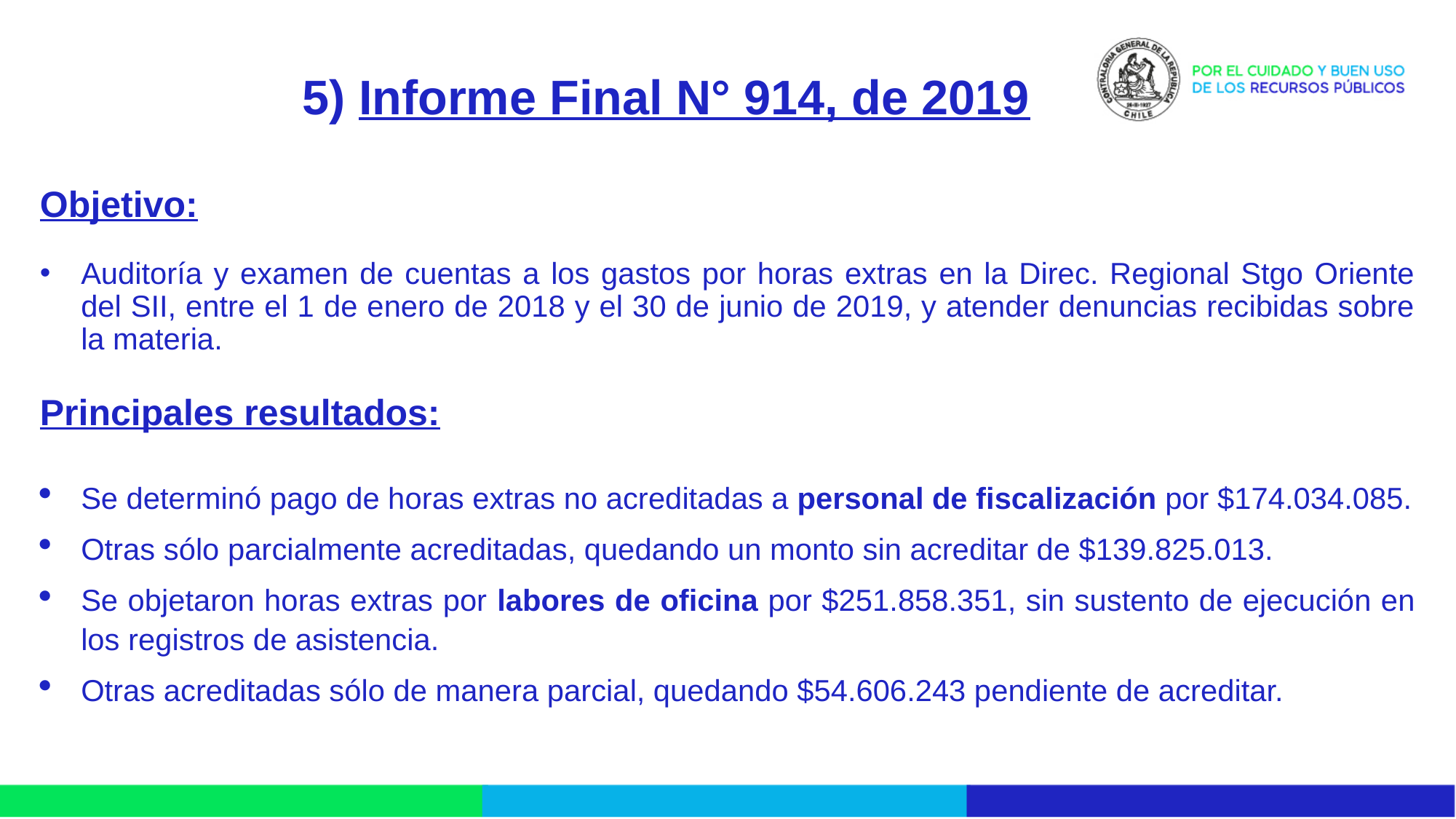

# 5) Informe Final N° 914, de 2019
Objetivo:

Auditoría y examen de cuentas a los gastos por horas extras en la Direc. Regional Stgo Oriente del SII, entre el 1 de enero de 2018 y el 30 de junio de 2019, y atender denuncias recibidas sobre la materia.

Principales resultados:

Se determinó pago de horas extras no acreditadas a personal de fiscalización por $174.034.085.
Otras sólo parcialmente acreditadas, quedando un monto sin acreditar de $139.825.013.
Se objetaron horas extras por labores de oficina por $251.858.351, sin sustento de ejecución en los registros de asistencia.
Otras acreditadas sólo de manera parcial, quedando $54.606.243 pendiente de acreditar.